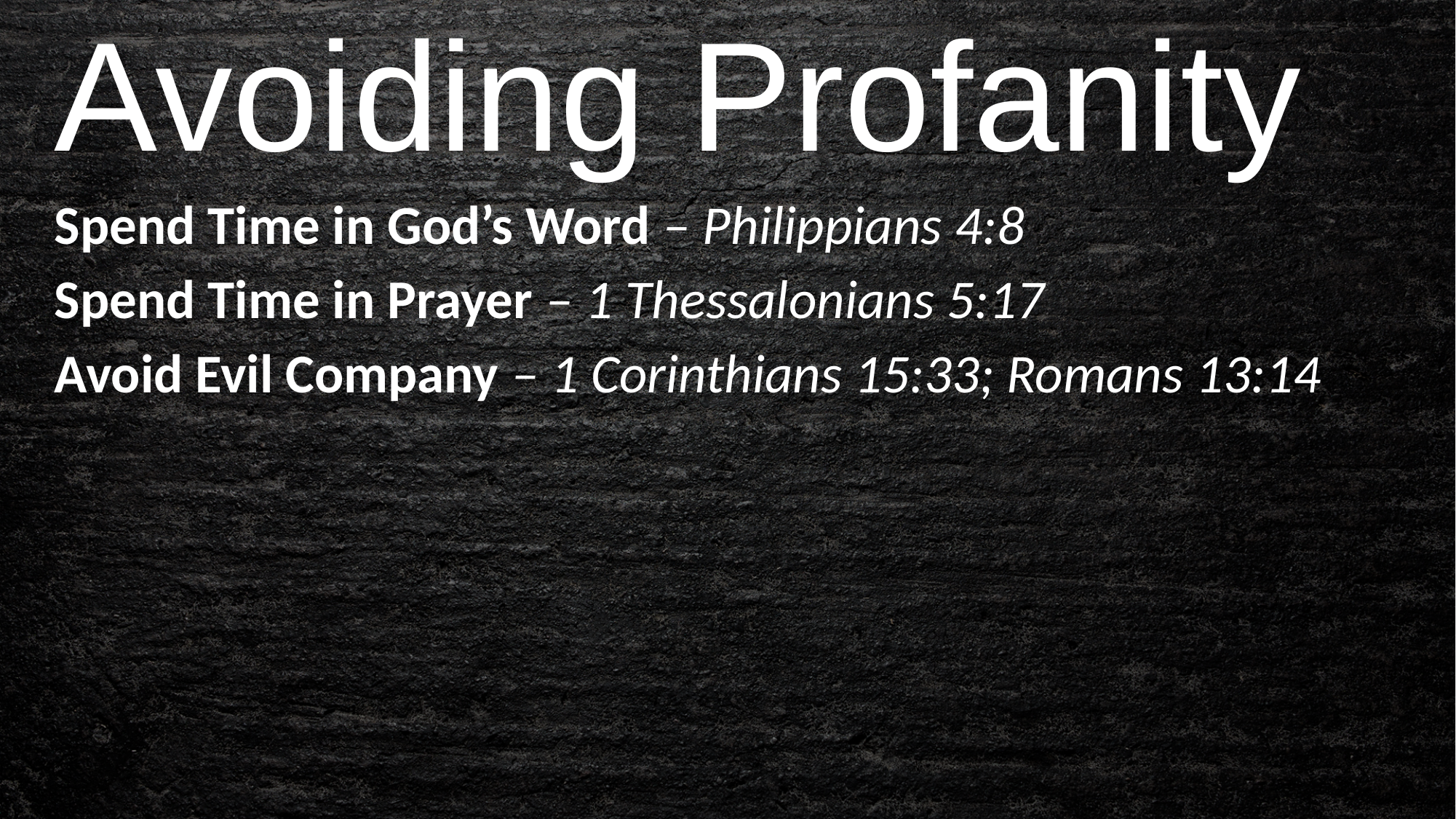

# Avoiding Profanity
Spend Time in God’s Word – Philippians 4:8
Spend Time in Prayer – 1 Thessalonians 5:17
Avoid Evil Company – 1 Corinthians 15:33; Romans 13:14